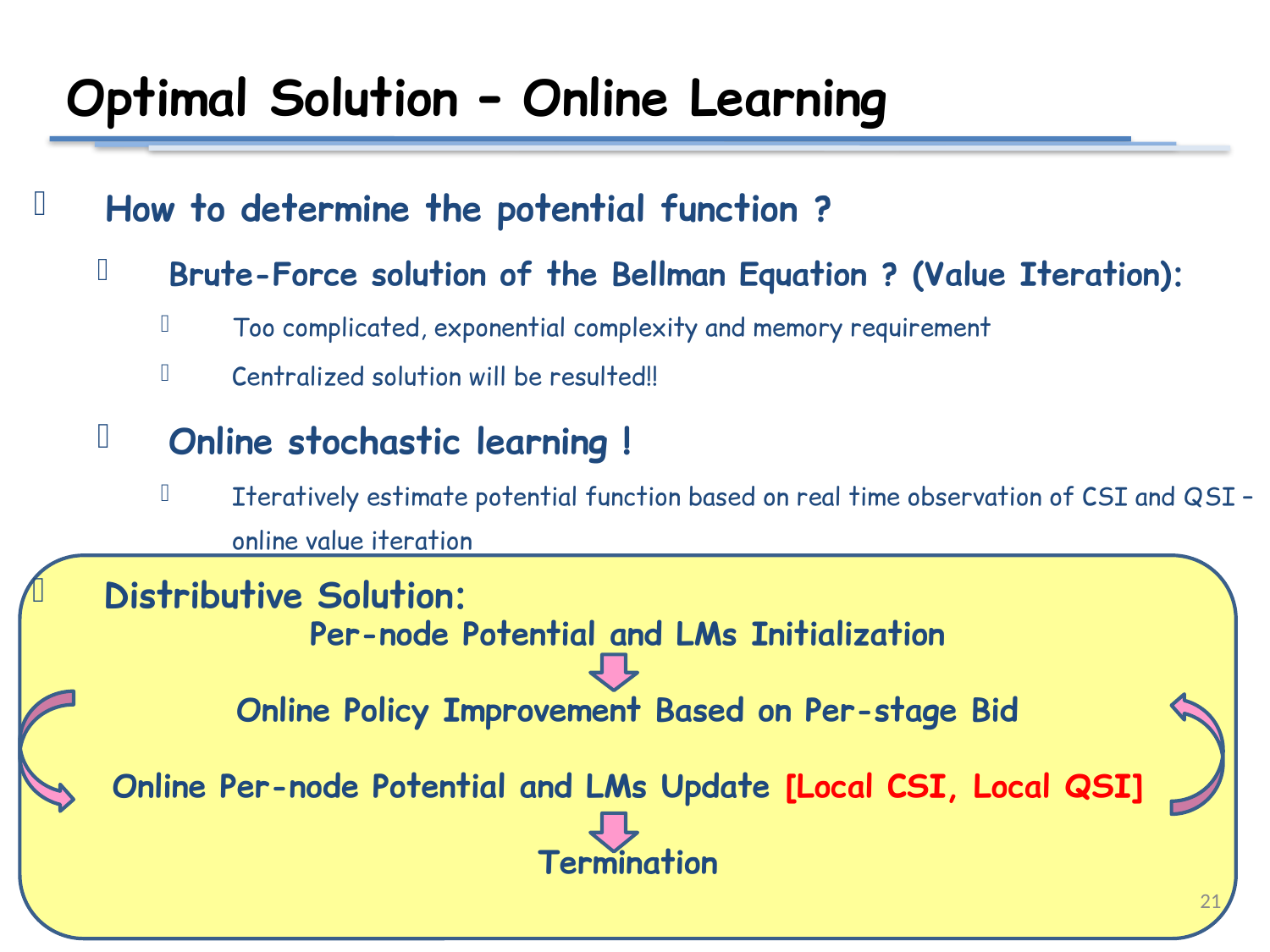

Optimal Solution – Online Learning
How to determine the potential function ?
Brute-Force solution of the Bellman Equation ? (Value Iteration):
Too complicated, exponential complexity and memory requirement
Centralized solution will be resulted!!
Online stochastic learning !
Iteratively estimate potential function based on real time observation of CSI and QSI – online value iteration
Distributive Solution:

Per-node Potential and LMs Initialization

Online Policy Improvement Based on Per-stage Bid

Online Per-node Potential and LMs Update [Local CSI, Local QSI]

Termination

Centralized Solution ?
Obtain knowledge of global QSI from the source node and all the relay nodes
Heavy signaling loading to deliver these QSI to all nodes
Must have distributive solution !

21